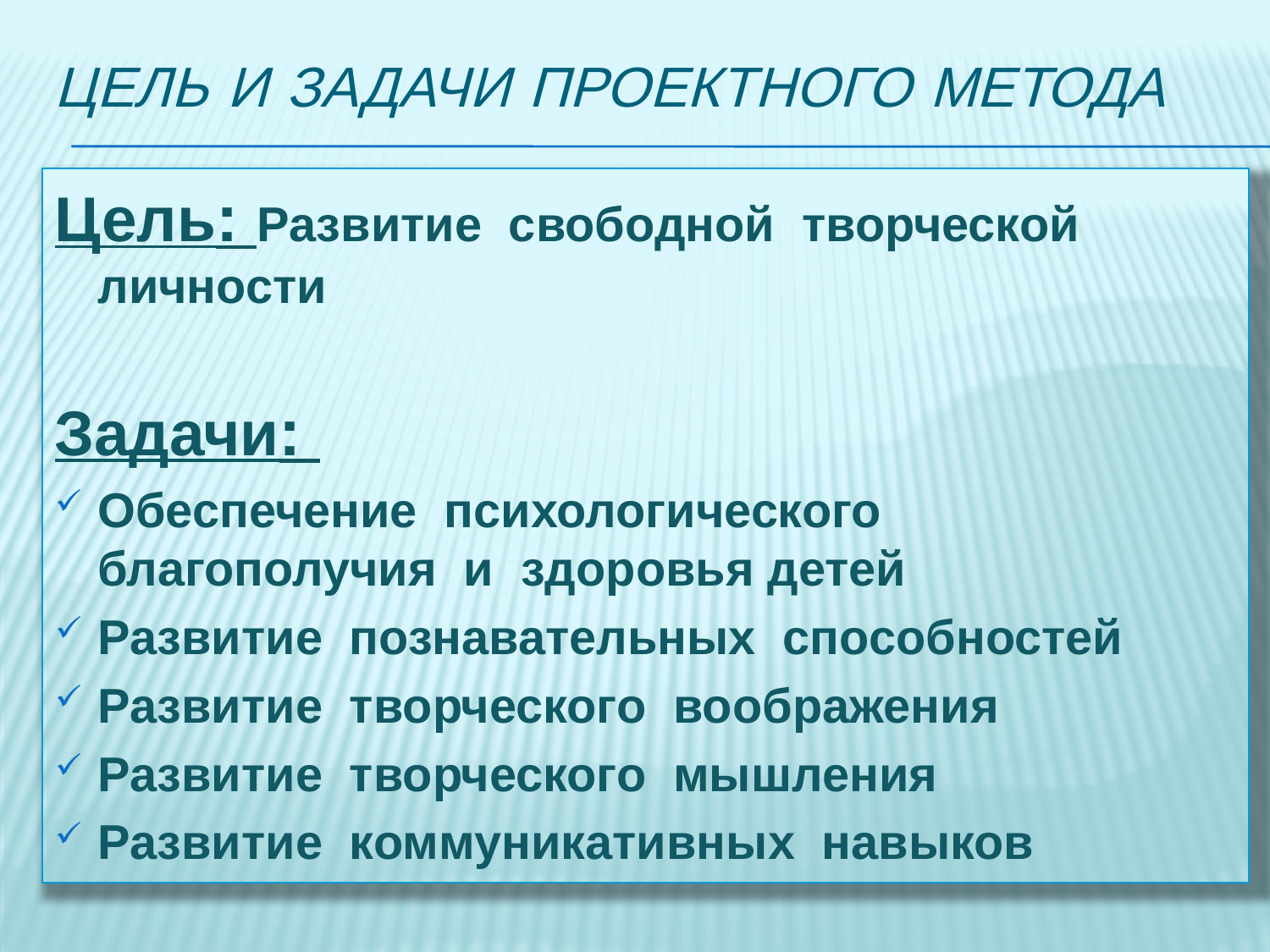

# Цель и задачи проектного метода
Цель: Развитие  свободной  творческой  личности

Задачи:
Обеспечение  психологического  благополучия  и  здоровья детей
Развитие  познавательных  способностей
Развитие  творческого  воображения
Развитие  творческого  мышления
Развитие  коммуникативных  навыков